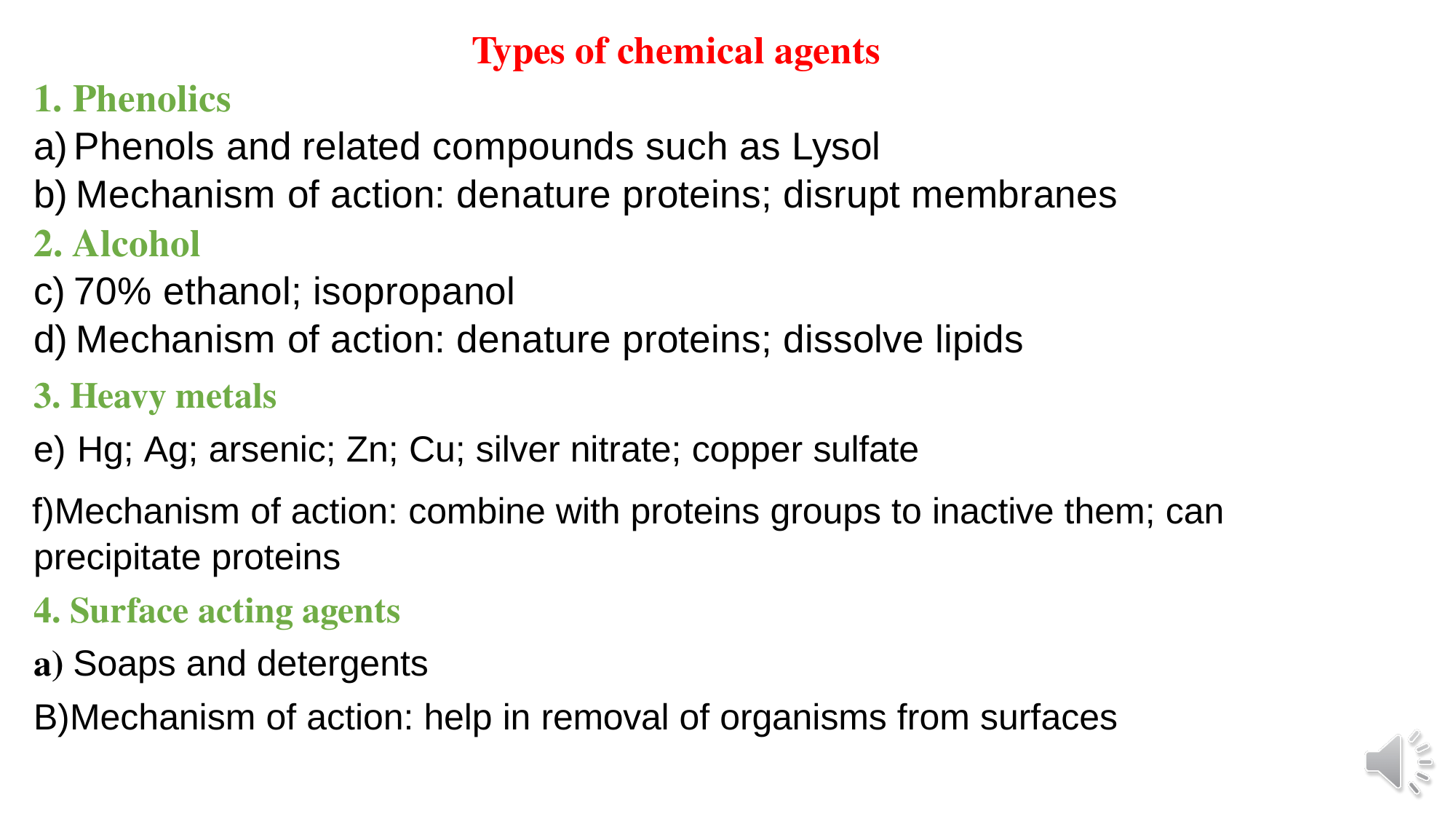

Types of chemical agents
Phenolics
Phenols and related compounds such as Lysol
Mechanism of action: denature proteins; disrupt membranes
2. Alcohol
70% ethanol; isopropanol
Mechanism of action: denature proteins; dissolve lipids
3. Heavy metals
Hg; Ag; arsenic; Zn; Cu; silver nitrate; copper sulfate
Mechanism of action: combine with proteins groups to inactive them; can  precipitate proteins
4. Surface acting agents
a) Soaps and detergents
B)Mechanism of action: help in removal of organisms from surfaces